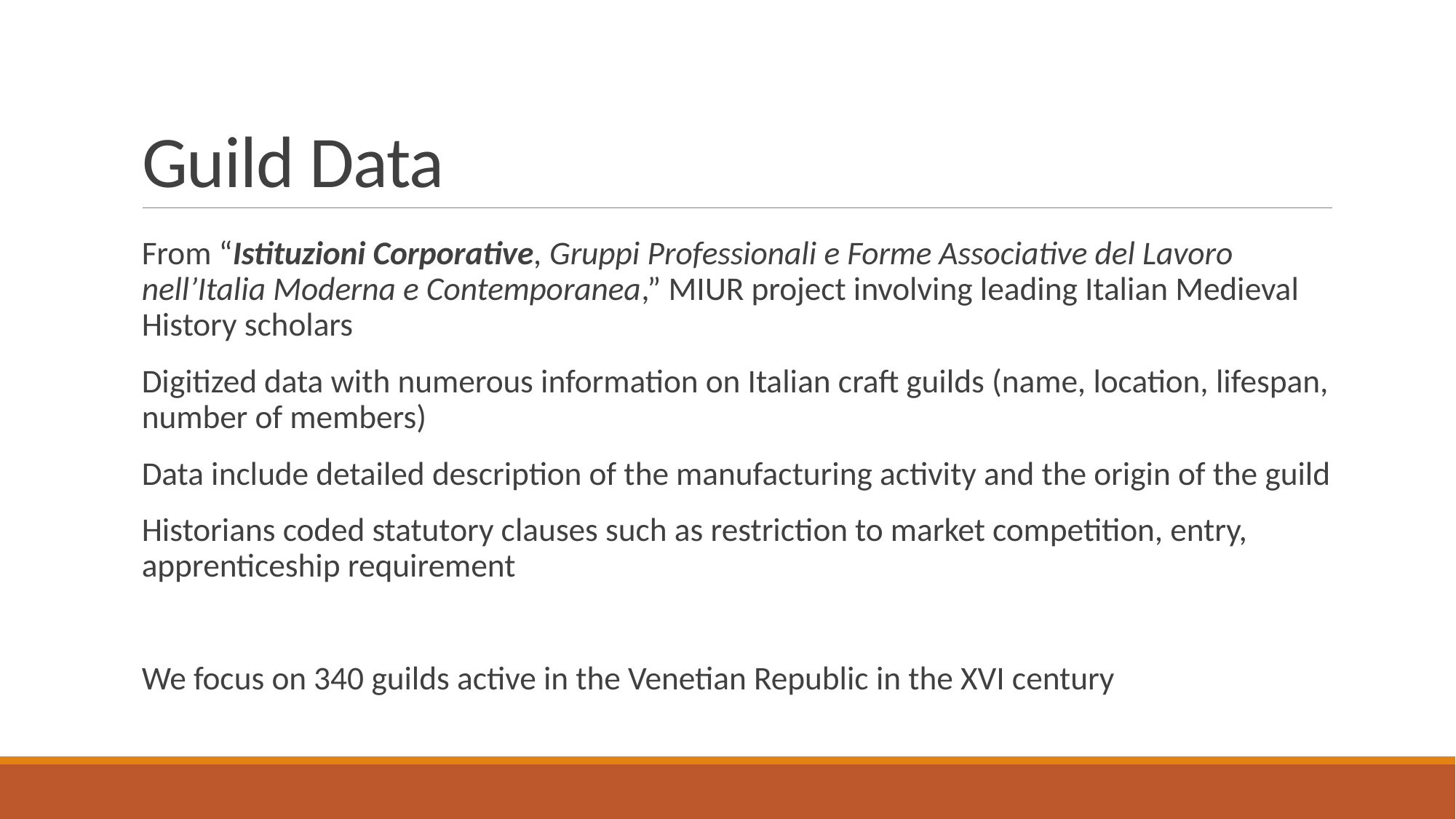

# Guild Data
From “Istituzioni Corporative, Gruppi Professionali e Forme Associative del Lavoro nell’Italia Moderna e Contemporanea,” MIUR project involving leading Italian Medieval History scholars
Digitized data with numerous information on Italian craft guilds (name, location, lifespan, number of members)
Data include detailed description of the manufacturing activity and the origin of the guild
Historians coded statutory clauses such as restriction to market competition, entry, apprenticeship requirement

We focus on 340 guilds active in the Venetian Republic in the XVI century